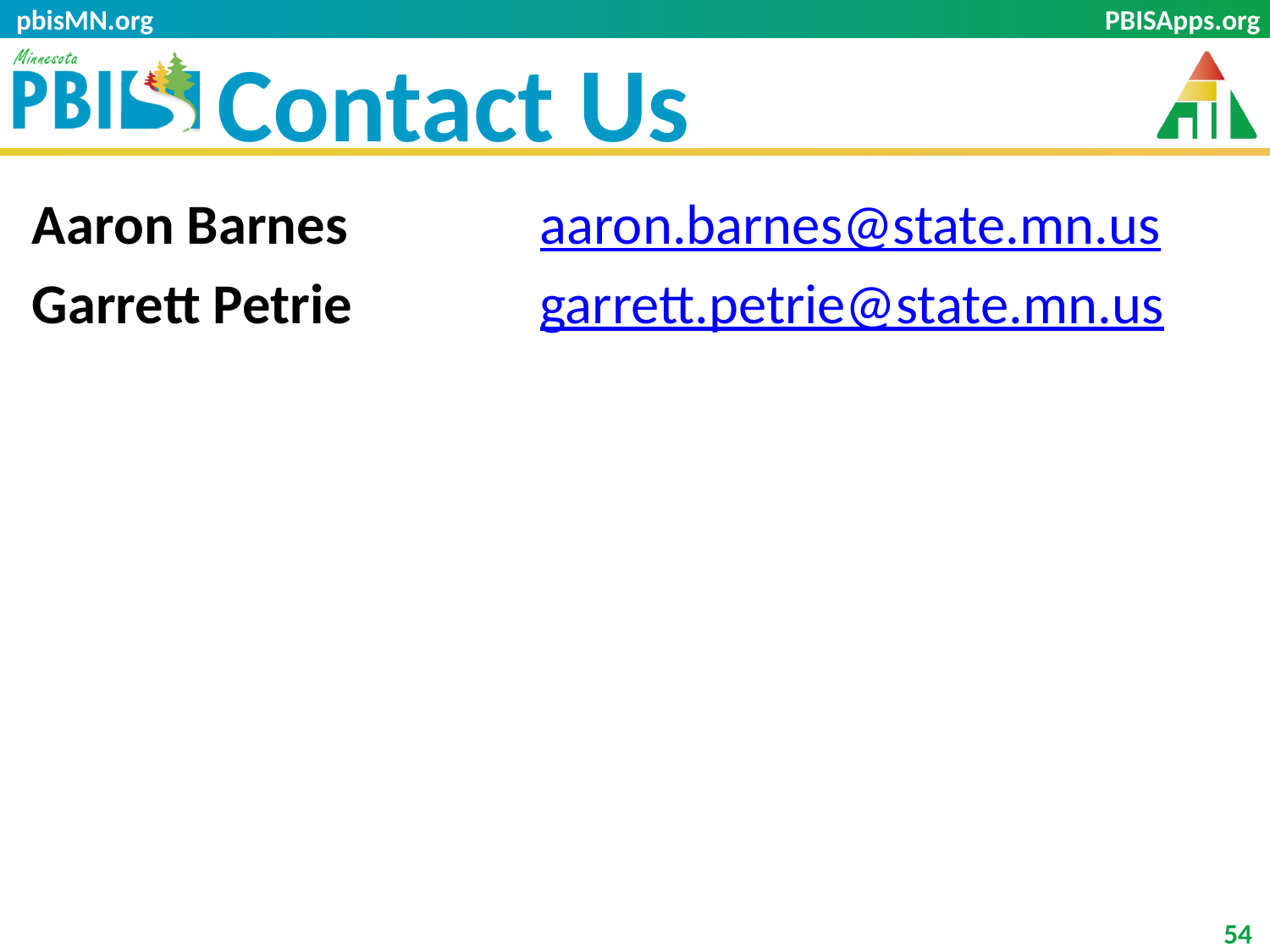

pbisMN.org
# Contact Us
Aaron Barnes		aaron.barnes@state.mn.us
Garrett Petrie	 	garrett.petrie@state.mn.us
54